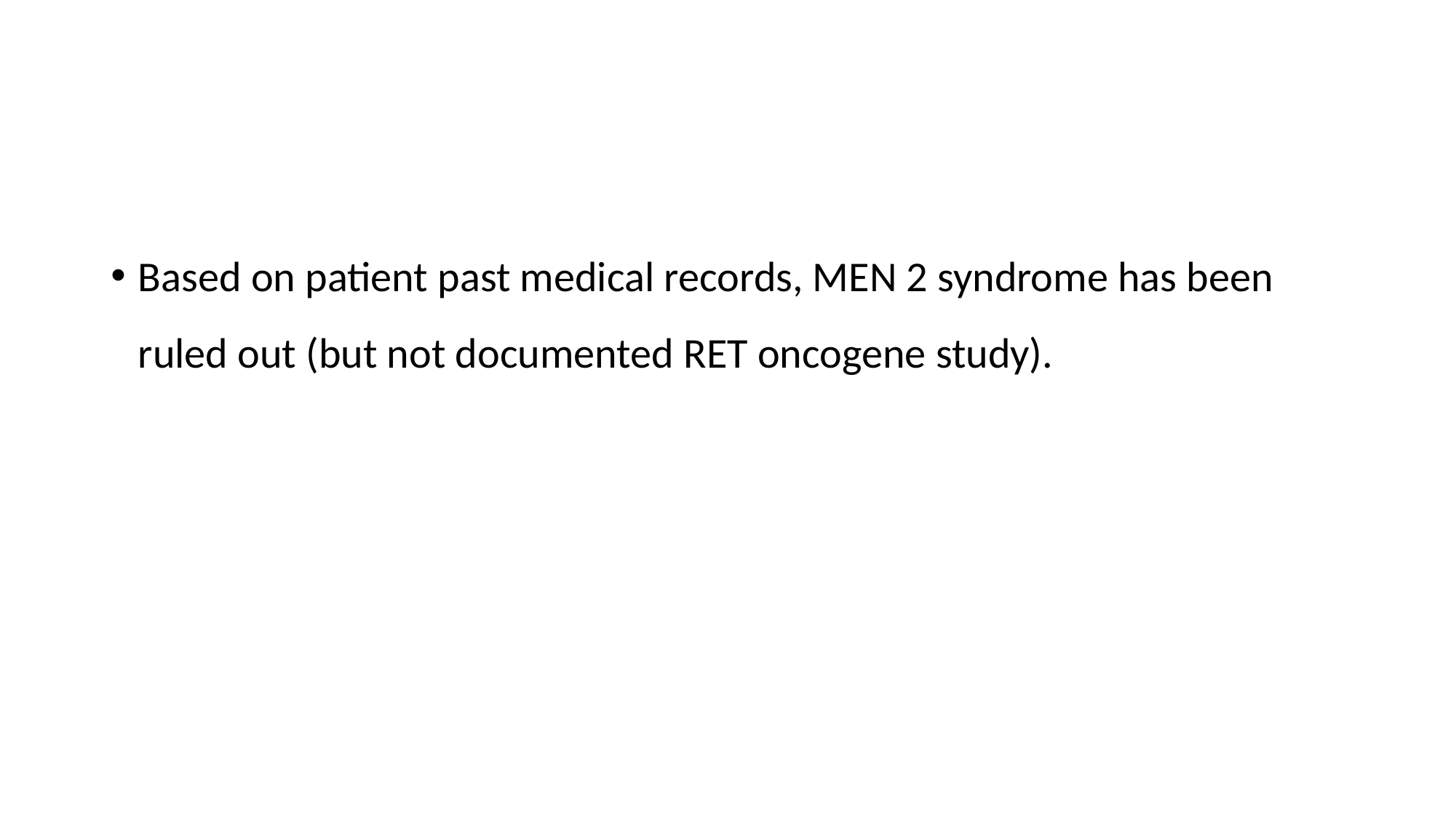

#
Based on patient past medical records, MEN 2 syndrome has been ruled out (but not documented RET oncogene study).